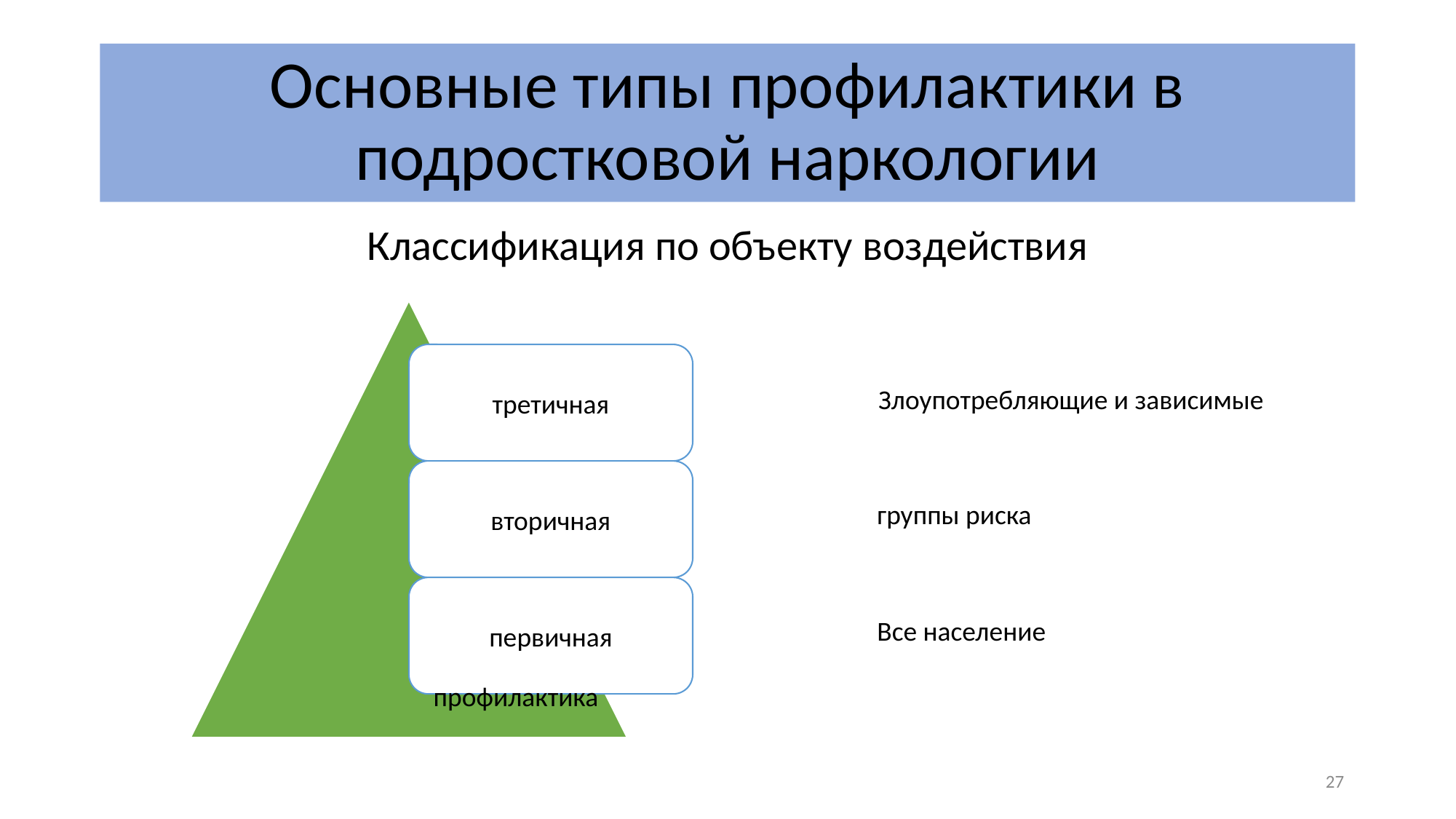

# Основные типы профилактики в подростковой наркологии
Классификация по объекту воздействия

третичная
вторичная
первичная
Злоупотребляющие и зависимые
группы риска
Все население
профилактика
27